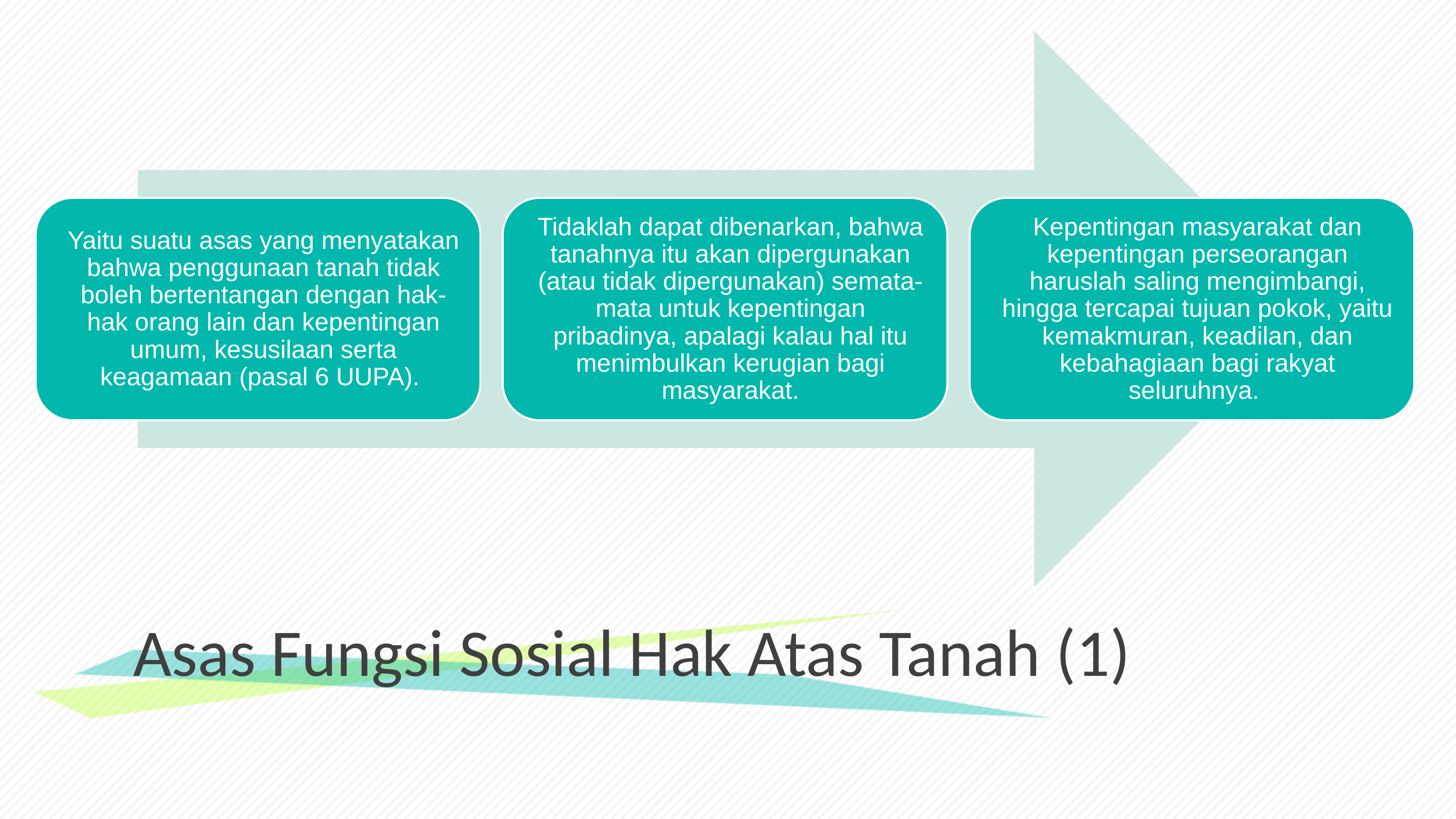

Yaitu suatu asas yang menyatakan bahwa penggunaan tanah tidak boleh bertentangan dengan hak-hak orang lain dan kepentingan umum, kesusilaan serta keagamaan (pasal 6 UUPA).
Tidaklah dapat dibenarkan, bahwa tanahnya itu akan dipergunakan (atau tidak dipergunakan) semata-mata untuk kepentingan pribadinya, apalagi kalau hal itu menimbulkan kerugian bagi masyarakat.
Kepentingan masyarakat dan kepentingan perseorangan haruslah saling mengimbangi, hingga tercapai tujuan pokok, yaitu kemakmuran, keadilan, dan kebahagiaan bagi rakyat seluruhnya.
# Asas Fungsi Sosial Hak Atas Tanah (1)